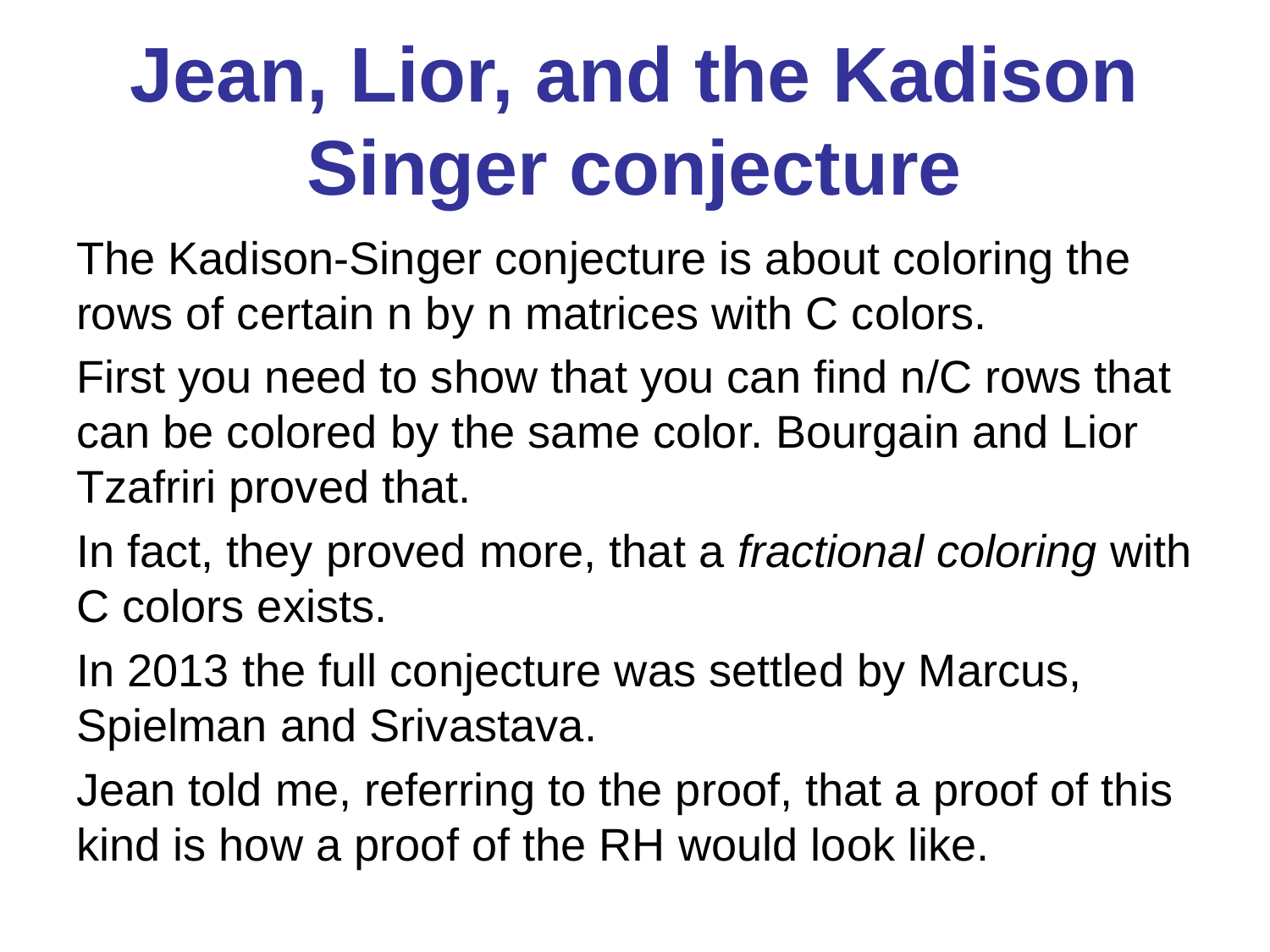

# Jean, Lior, and the Kadison Singer conjecture
The Kadison-Singer conjecture is about coloring the rows of certain n by n matrices with C colors.
First you need to show that you can find n/C rows that can be colored by the same color. Bourgain and Lior Tzafriri proved that.
In fact, they proved more, that a fractional coloring with C colors exists.
In 2013 the full conjecture was settled by Marcus, Spielman and Srivastava.
Jean told me, referring to the proof, that a proof of this kind is how a proof of the RH would look like.